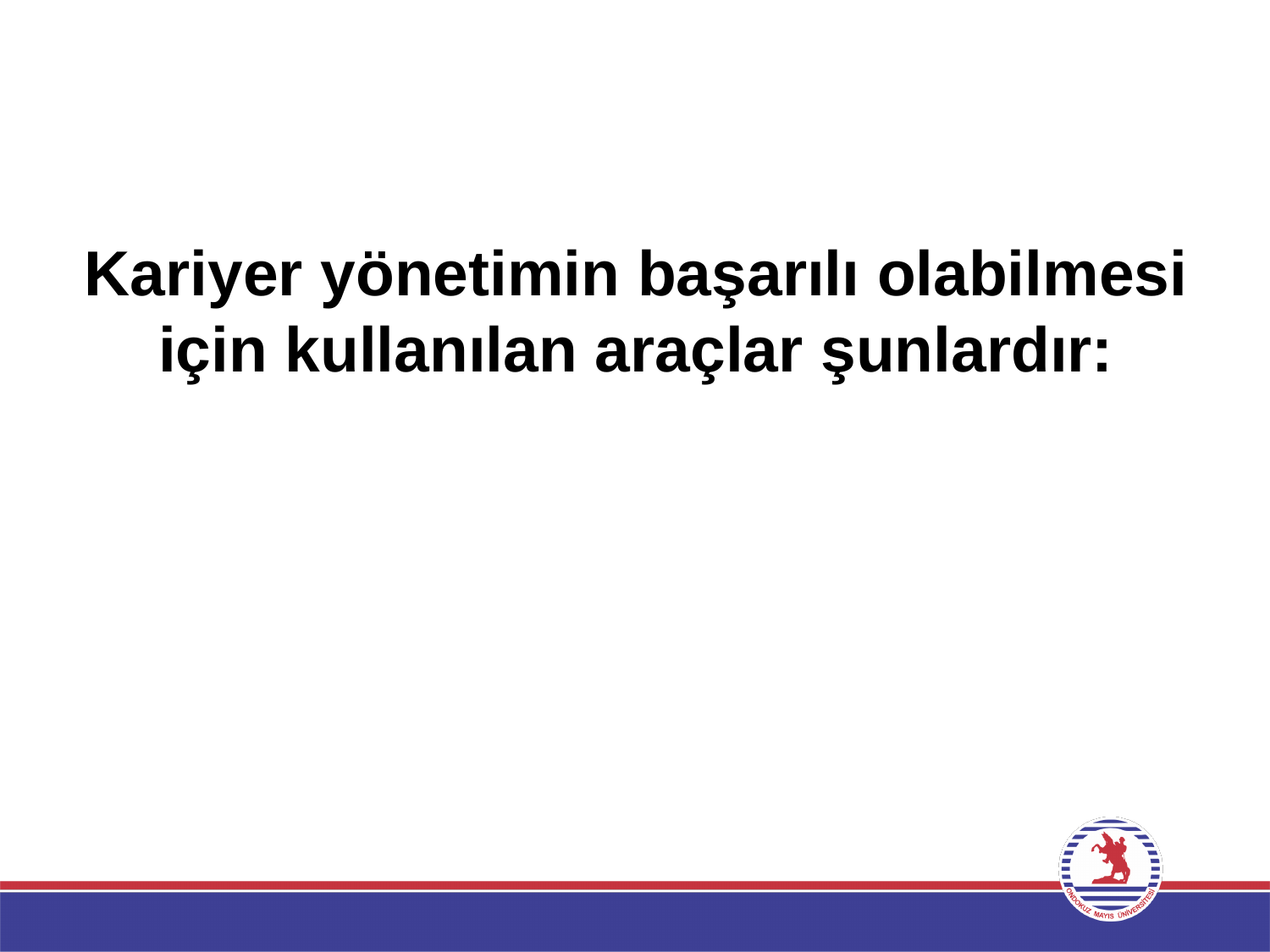

#
Kariyer yönetimin başarılı olabilmesi için kullanılan araçlar şunlardır: